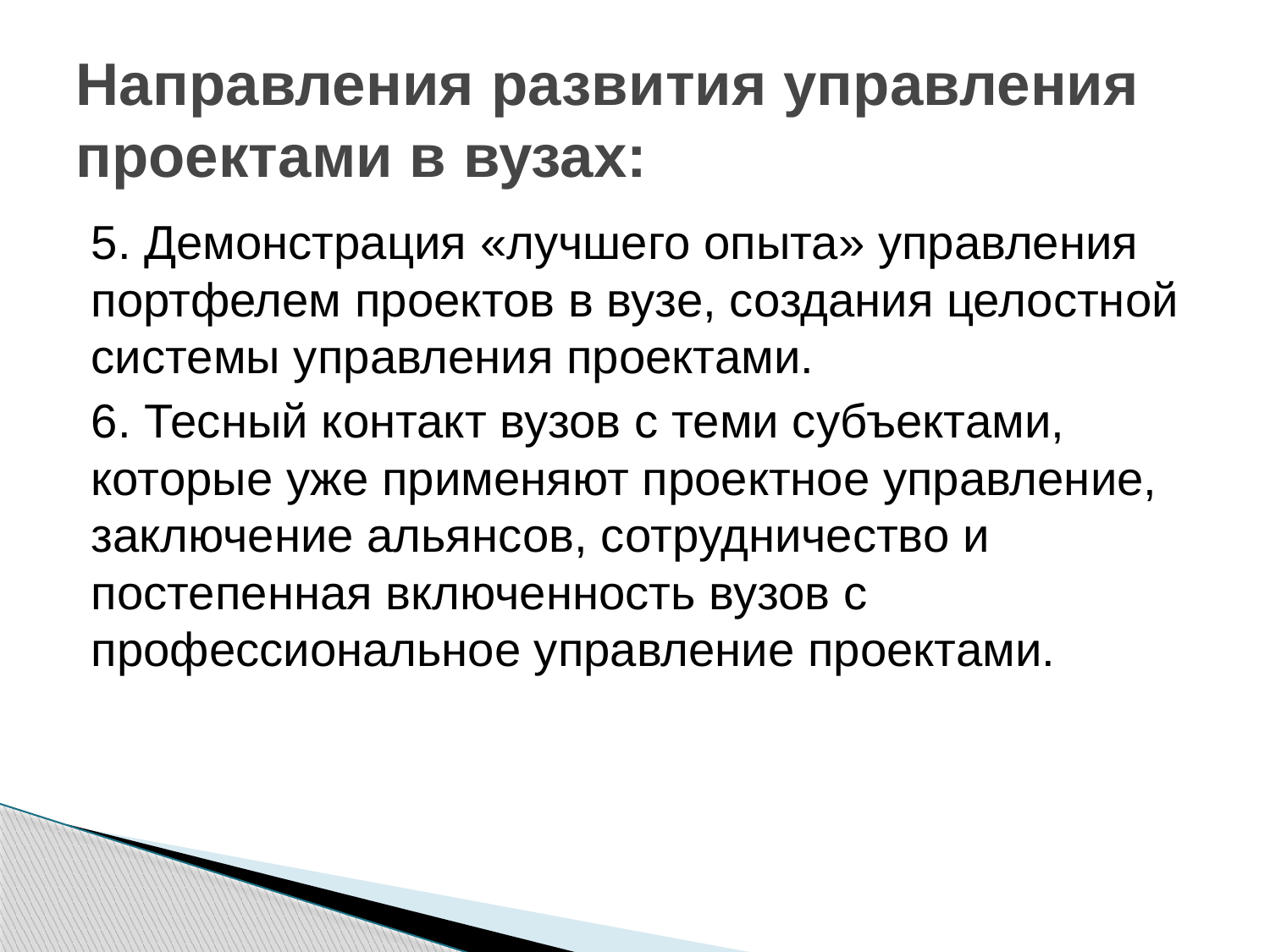

# Направления развития управления проектами в вузах:
5. Демонстрация «лучшего опыта» управления портфелем проектов в вузе, создания целостной системы управления проектами.
6. Тесный контакт вузов с теми субъектами, которые уже применяют проектное управление, заключение альянсов, сотрудничество и постепенная включенность вузов с профессиональное управление проектами.